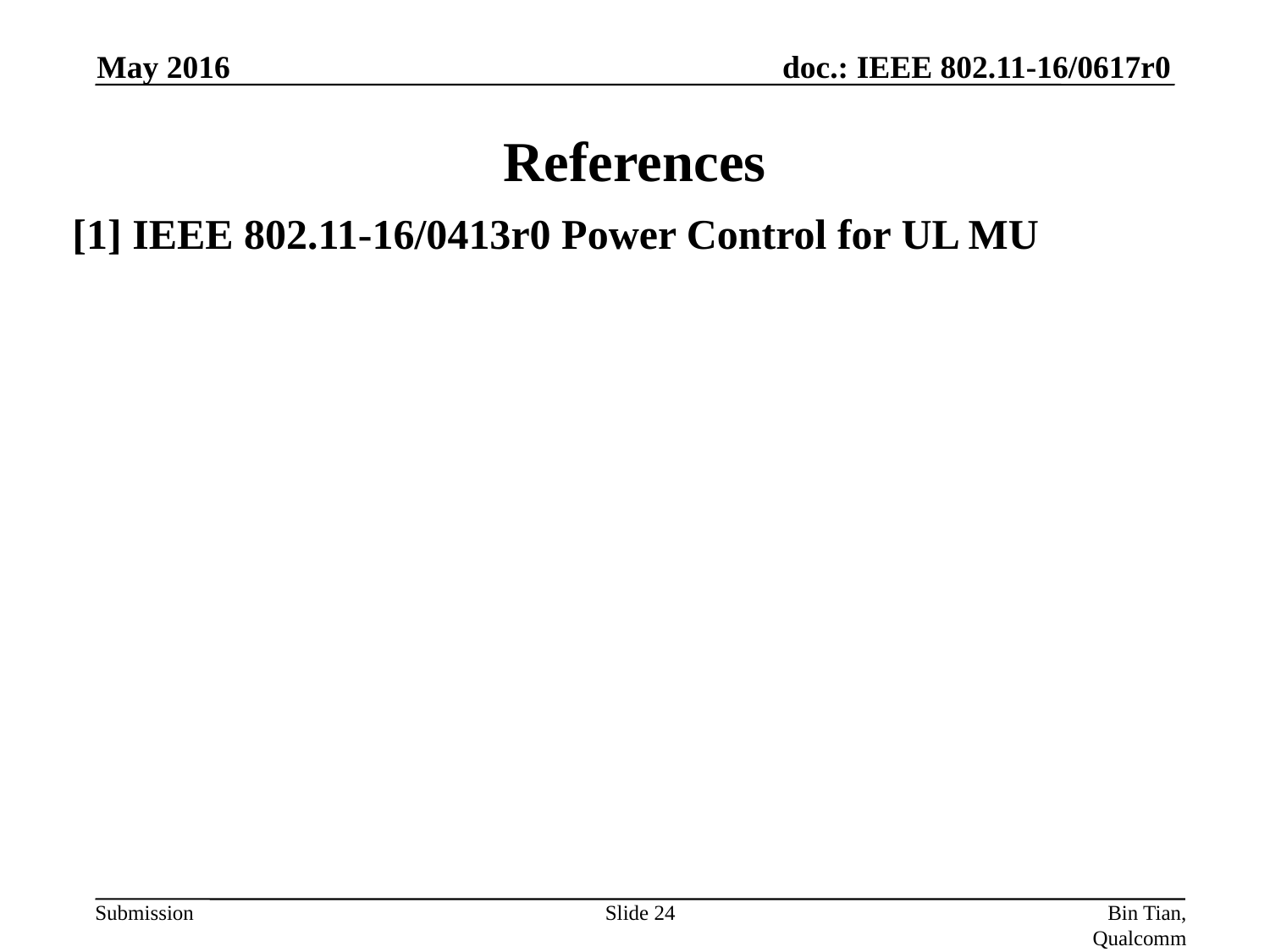

May 2016
# References
[1] IEEE 802.11-16/0413r0 Power Control for UL MU

Slide 24
Bin Tian, Qualcomm